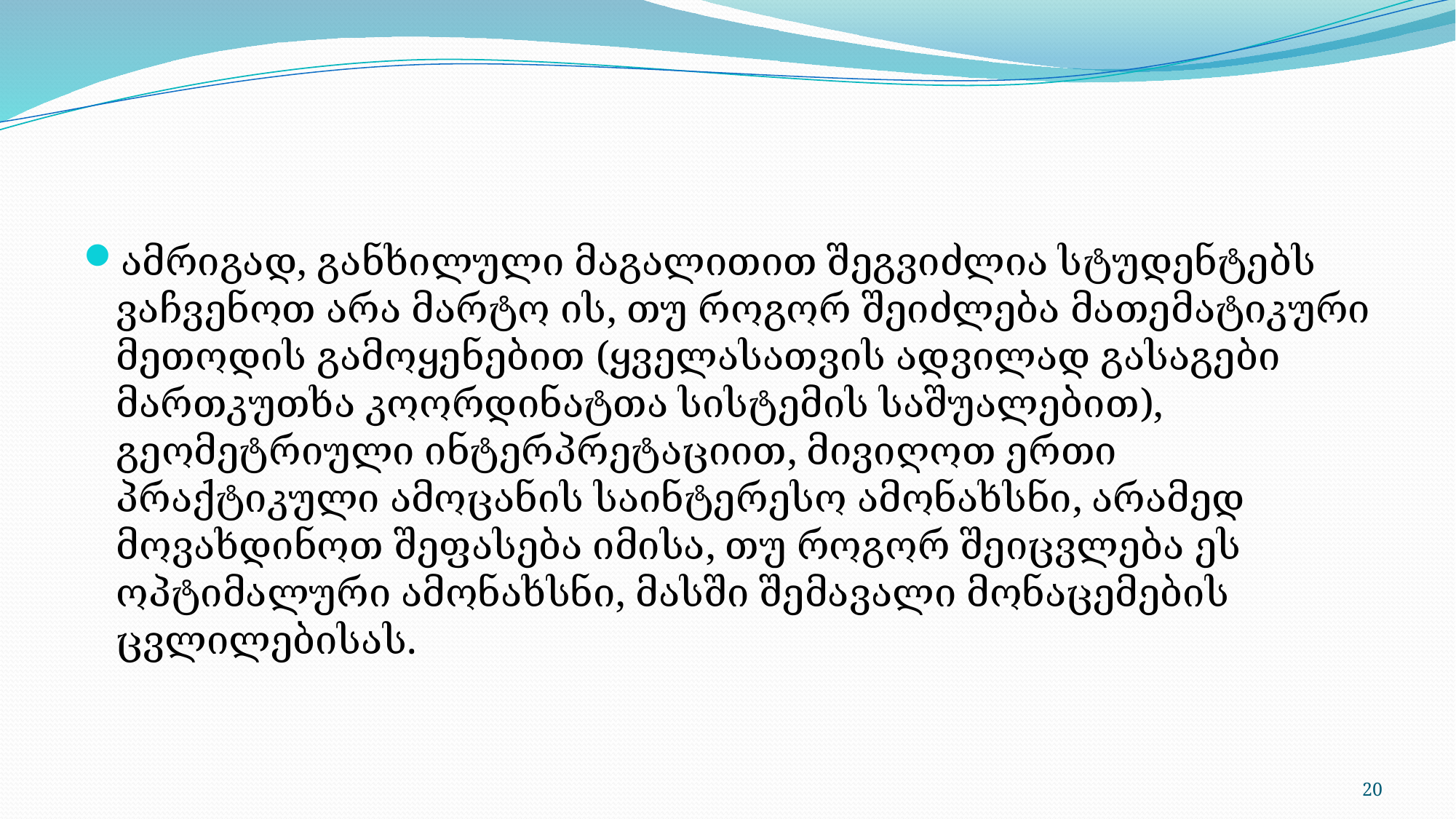

#
ამრიგად, განხილული მაგალითით შეგვიძლია სტუდენტებს ვაჩვენოთ არა მარტო ის, თუ როგორ შეიძლება მათემატიკური მეთოდის გამოყენებით (ყველასათვის ადვილად გასაგები მართკუთხა კოორდინატთა სისტემის საშუალებით), გეომეტრიული ინტერპრეტაციით, მივიღოთ ერთი პრაქტიკული ამოცანის საინტერესო ამონახსნი, არამედ მოვახდინოთ შეფასება იმისა, თუ როგორ შეიცვლება ეს ოპტიმალური ამონახსნი, მასში შემავალი მონაცემების ცვლილებისას.

20